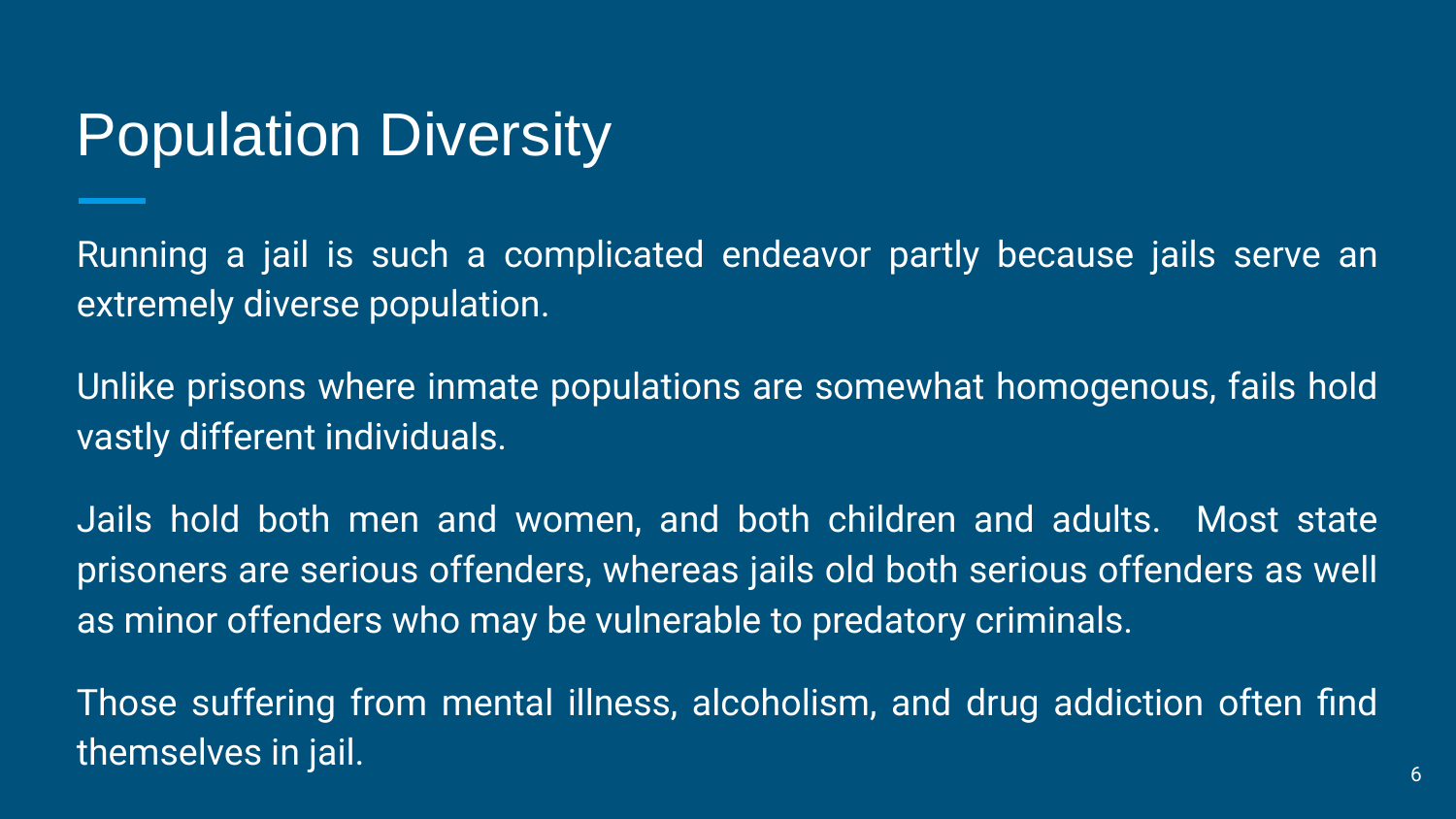

# Population Diversity
Running a jail is such a complicated endeavor partly because jails serve an extremely diverse population.
Unlike prisons where inmate populations are somewhat homogenous, fails hold vastly different individuals.
Jails hold both men and women, and both children and adults.  Most state prisoners are serious offenders, whereas jails old both serious offenders as well as minor offenders who may be vulnerable to predatory criminals.
Those suffering from mental illness, alcoholism, and drug addiction often find themselves in jail.
6